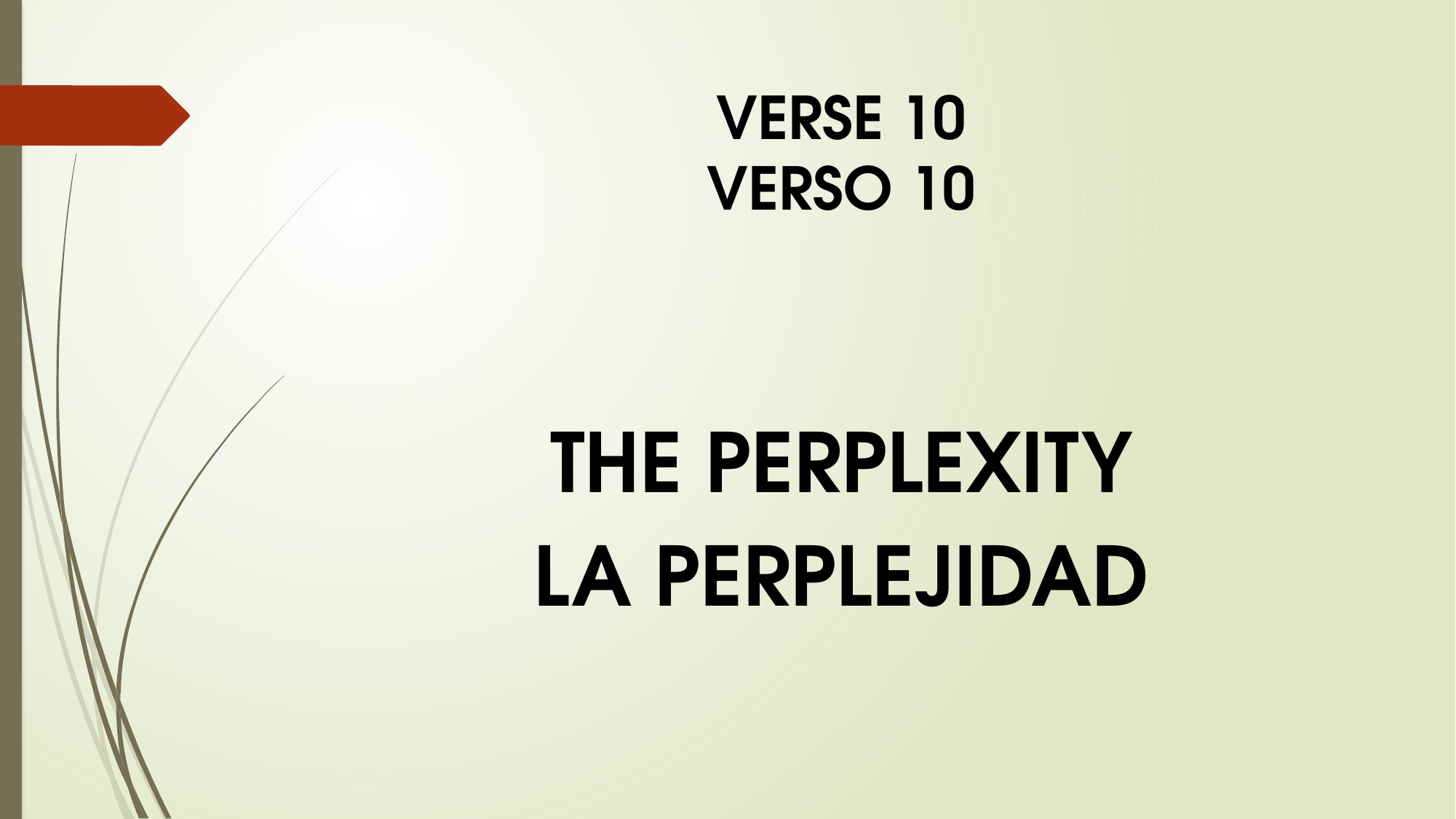

# VERSE 10 VERSO 10

THE PERPLEXITY
LA PERPLEJIDAD